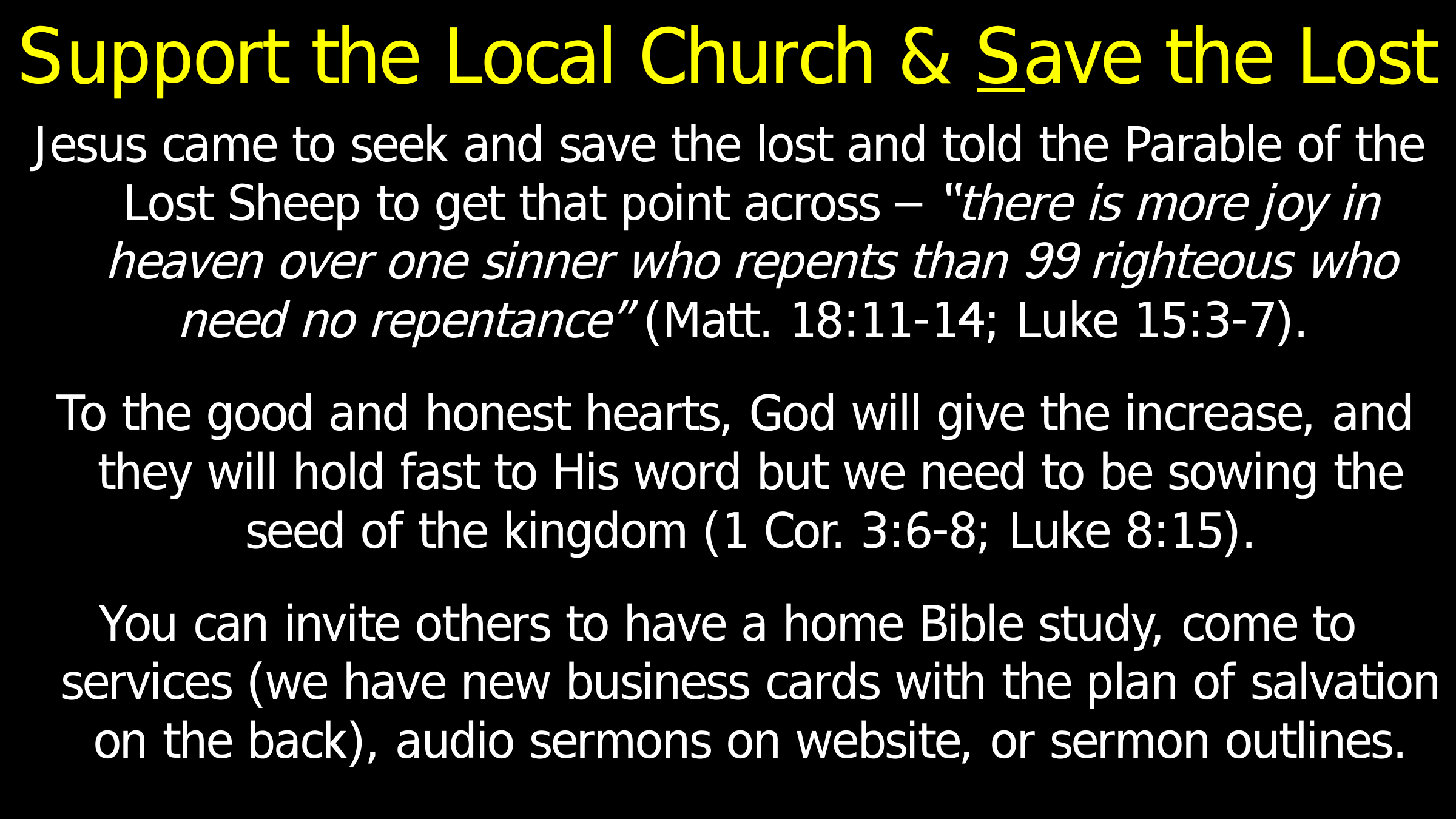

# Support the Local Church & Save the Lost
Jesus came to seek and save the lost and told the Parable of the Lost Sheep to get that point across – “there is more joy in heaven over one sinner who repents than 99 righteous who need no repentance” (Matt. 18:11-14; Luke 15:3-7).

 To the good and honest hearts, God will give the increase, and they will hold fast to His word but we need to be sowing the seed of the kingdom (1 Cor. 3:6-8; Luke 8:15).

You can invite others to have a home Bible study, come to services (we have new business cards with the plan of salvation on the back), audio sermons on website, or sermon outlines.